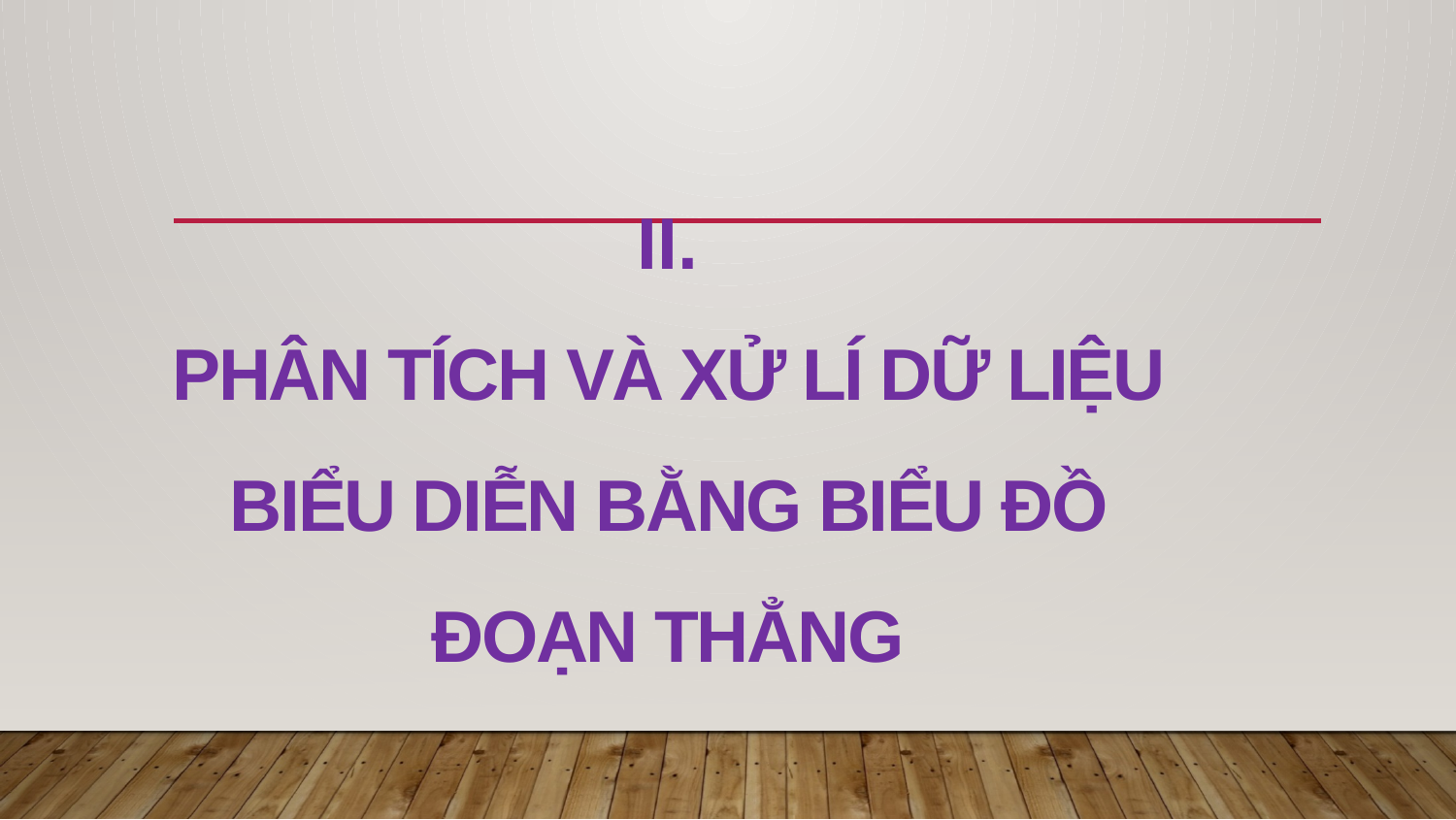

II.
PHÂN TÍCH VÀ XỬ LÍ DỮ LIỆU BIỂU DIỄN BẰNG BIỂU ĐỒ ĐOẠN THẲNG